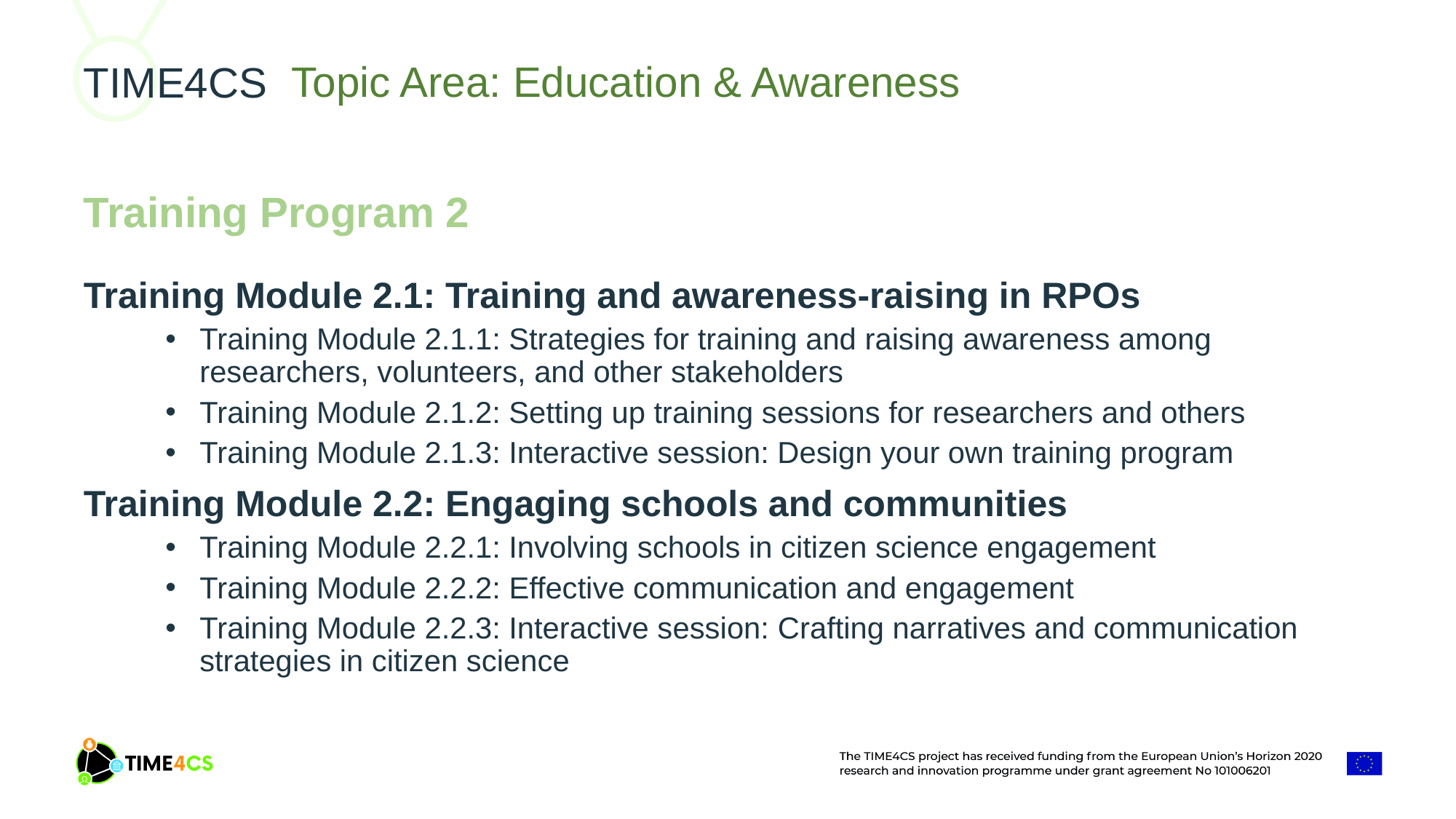

Topic Area: Education & Awareness
Training Program 2
Training Module 2.1: Training and awareness-raising in RPOs
Training Module 2.1.1: Strategies for training and raising awareness among researchers, volunteers, and other stakeholders
Training Module 2.1.2: Setting up training sessions for researchers and others
Training Module 2.1.3: Interactive session: Design your own training program
Training Module 2.2: Engaging schools and communities
Training Module 2.2.1: Involving schools in citizen science engagement
Training Module 2.2.2: Effective communication and engagement
Training Module 2.2.3: Interactive session: Crafting narratives and communication strategies in citizen science